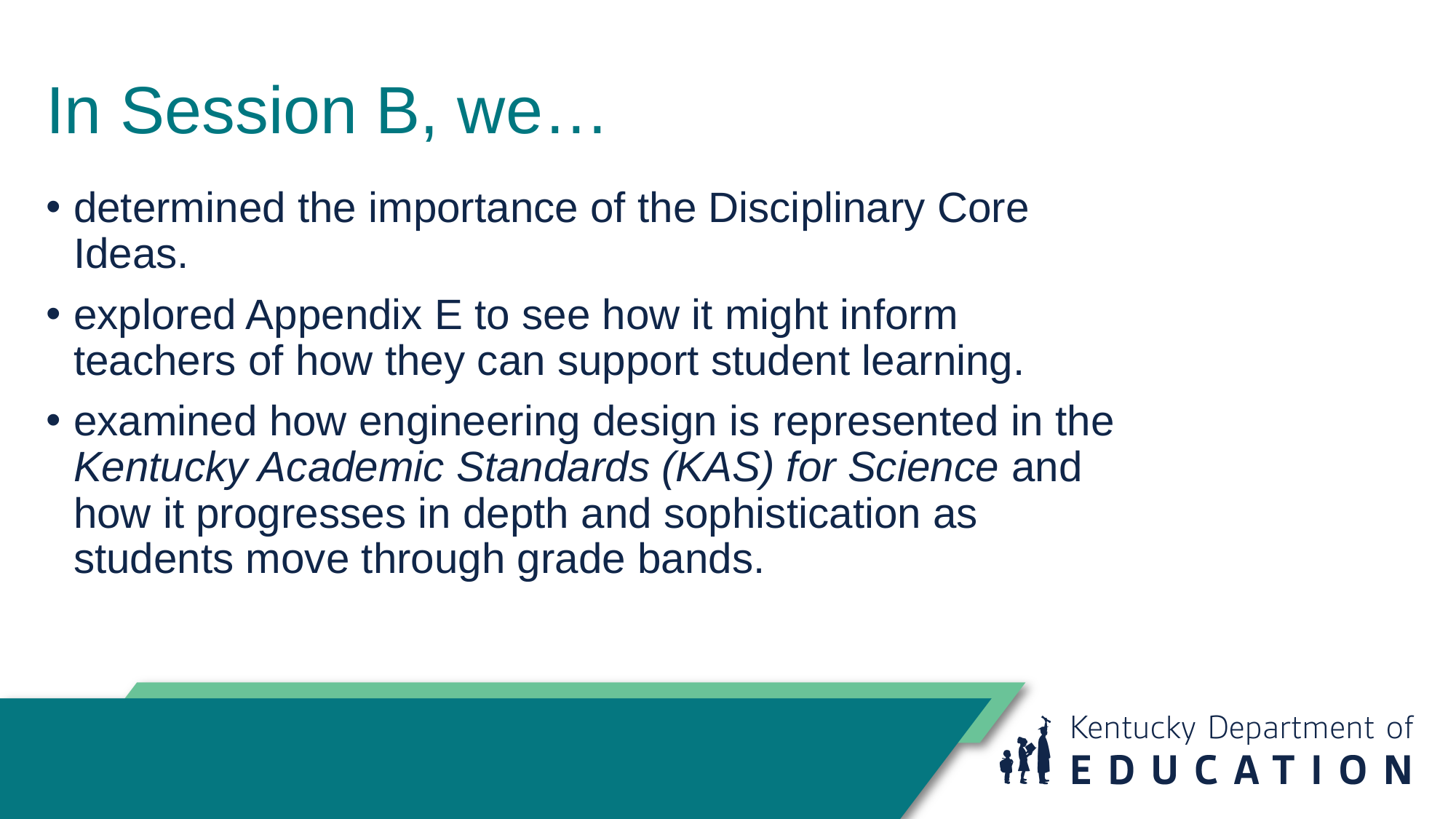

In Session B, we…
determined the importance of the Disciplinary Core Ideas.
explored Appendix E to see how it might inform teachers of how they can support student learning.
examined how engineering design is represented in the Kentucky Academic Standards (KAS) for Science and how it progresses in depth and sophistication as students move through grade bands.